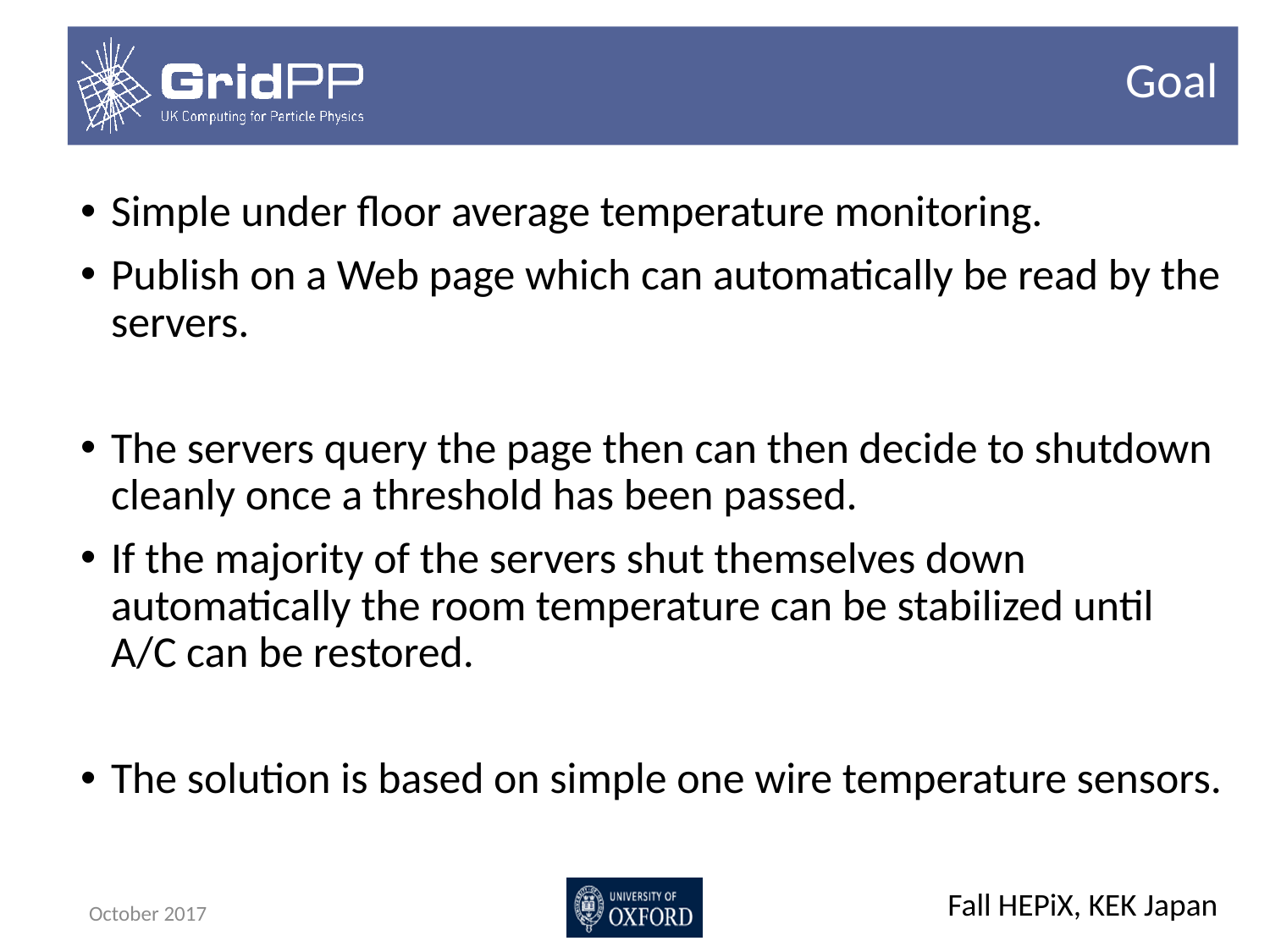

# Goal
Simple under floor average temperature monitoring.
Publish on a Web page which can automatically be read by the servers.

The servers query the page then can then decide to shutdown cleanly once a threshold has been passed.
If the majority of the servers shut themselves down automatically the room temperature can be stabilized until A/C can be restored.

The solution is based on simple one wire temperature sensors.